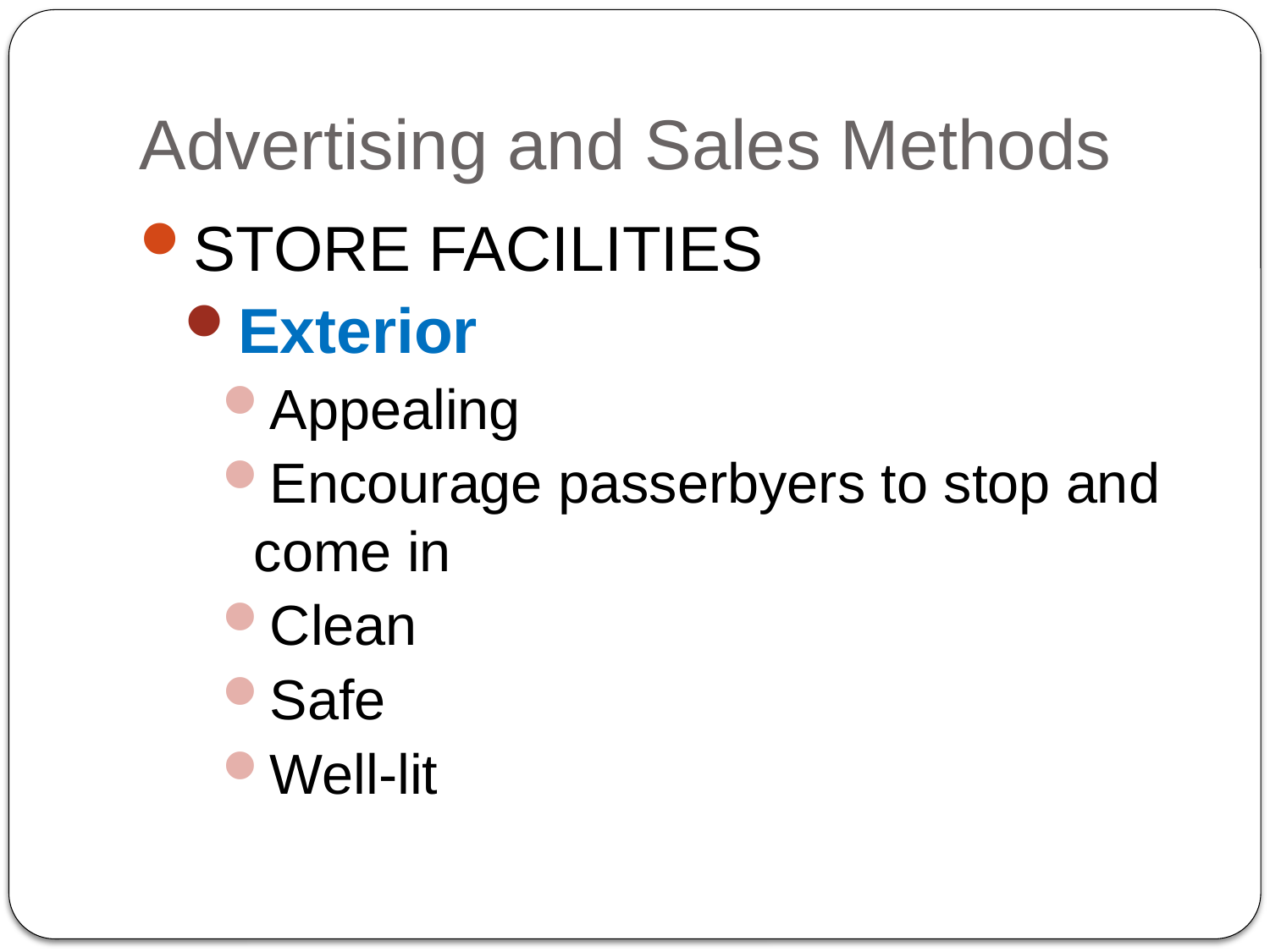

# Advertising and Sales Methods
STORE FACILITIES
Exterior
Appealing
Encourage passerbyers to stop and come in
Clean
Safe
Well-lit